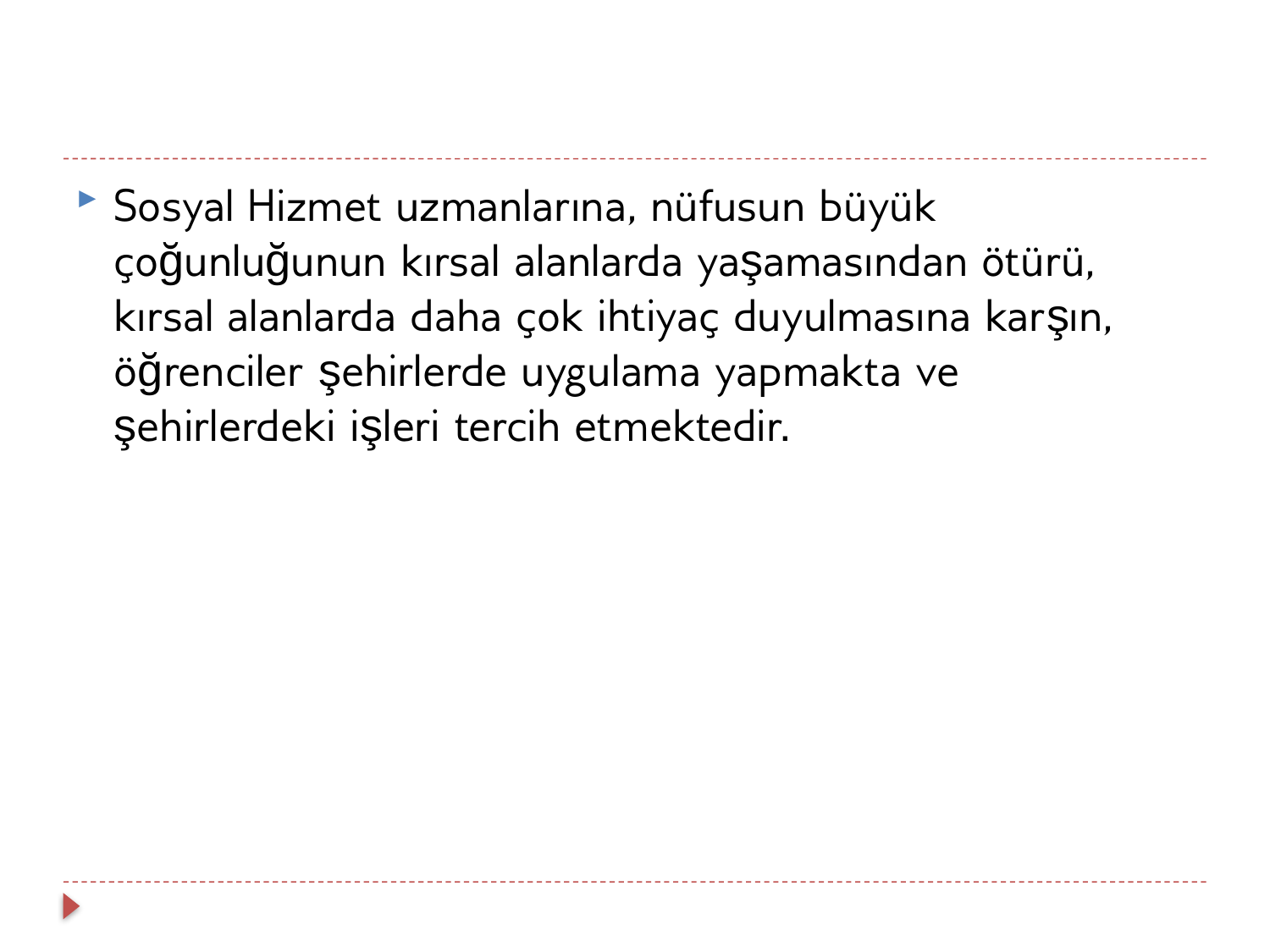

Sosyal Hizmet uzmanlarına, nüfusun büyük çoğunluğunun kırsal alanlarda yaşamasından ötürü, kırsal alanlarda daha çok ihtiyaç duyulmasına karşın, öğrenciler şehirlerde uygulama yapmakta ve şehirlerdeki işleri tercih etmektedir.